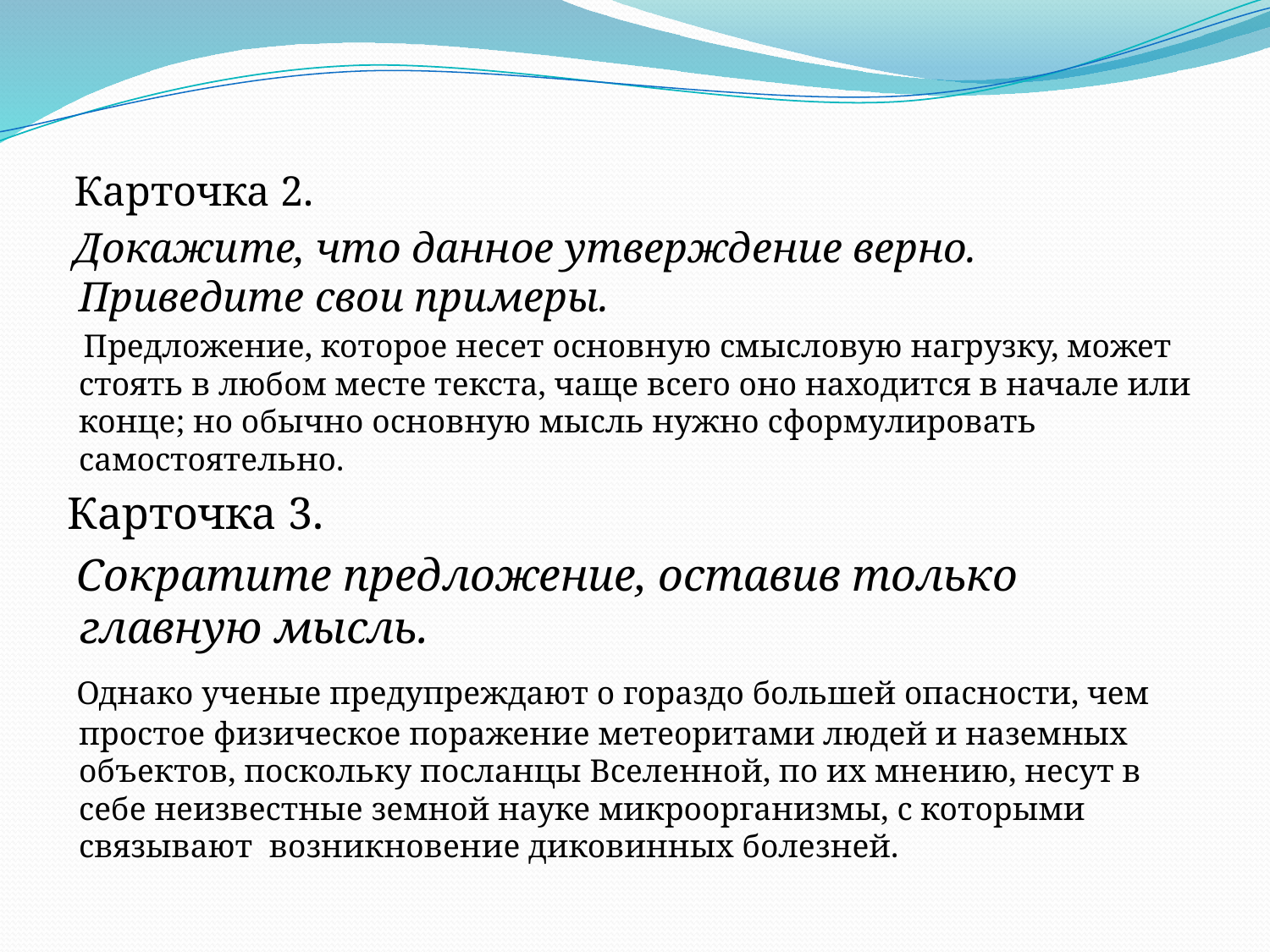

#
   Карточка 2.
   Докажите, что данное утверждение верно. Приведите свои примеры.
     Предложение, которое несет основную смысловую нагрузку, может стоять в любом месте текста, чаще всего оно находится в начале или конце; но обычно основную мысль нужно сформулировать самостоятельно.
   Карточка 3.
   Сократите предложение, оставив только главную мысль.
   Однако ученые предупреждают о гораздо большей опасности, чем простое физическое поражение метеоритами людей и наземных объектов, поскольку посланцы Вселенной, по их мнению, несут в себе неизвестные земной науке микроорганизмы, с которыми связывают  возникновение диковинных болезней.